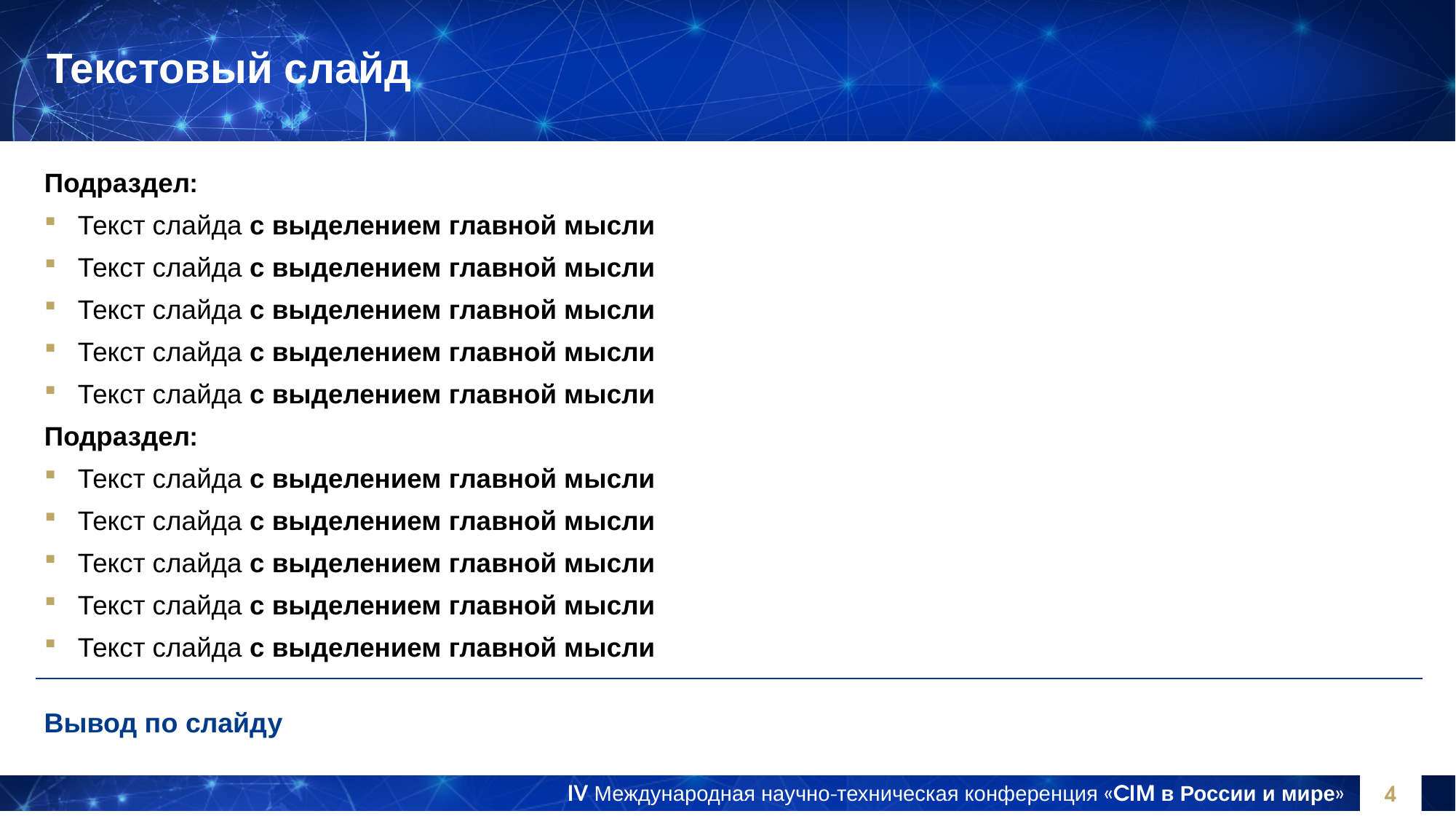

# Текстовый слайд
Подраздел:
Текст слайда с выделением главной мысли
Текст слайда с выделением главной мысли
Текст слайда с выделением главной мысли
Текст слайда с выделением главной мысли
Текст слайда с выделением главной мысли
Подраздел:
Текст слайда с выделением главной мысли
Текст слайда с выделением главной мысли
Текст слайда с выделением главной мысли
Текст слайда с выделением главной мысли
Текст слайда с выделением главной мысли
Вывод по слайду
4
IV Международная научно-техническая конференция «CIM в России и мире»